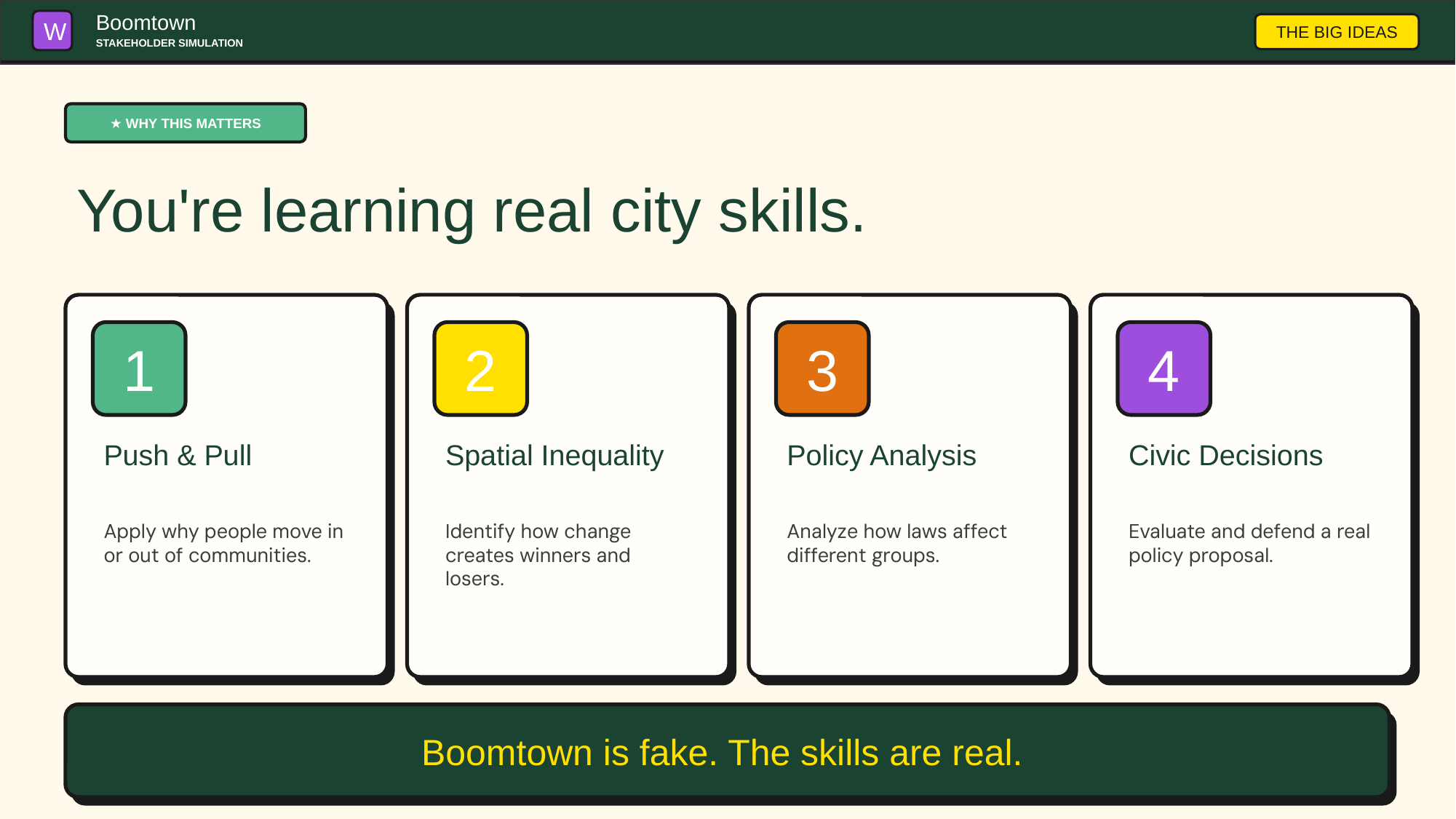

Boomtown

W

THE BIG IDEAS
STAKEHOLDER SIMULATION

★ WHY THIS MATTERS
You're learning real city skills.

1

2

3

4
Push & Pull
Spatial Inequality
Policy Analysis
Civic Decisions
Apply why people move in or out of communities.
Identify how change creates winners and losers.
Analyze how laws affect different groups.
Evaluate and defend a real policy proposal.

Boomtown is fake. The skills are real.